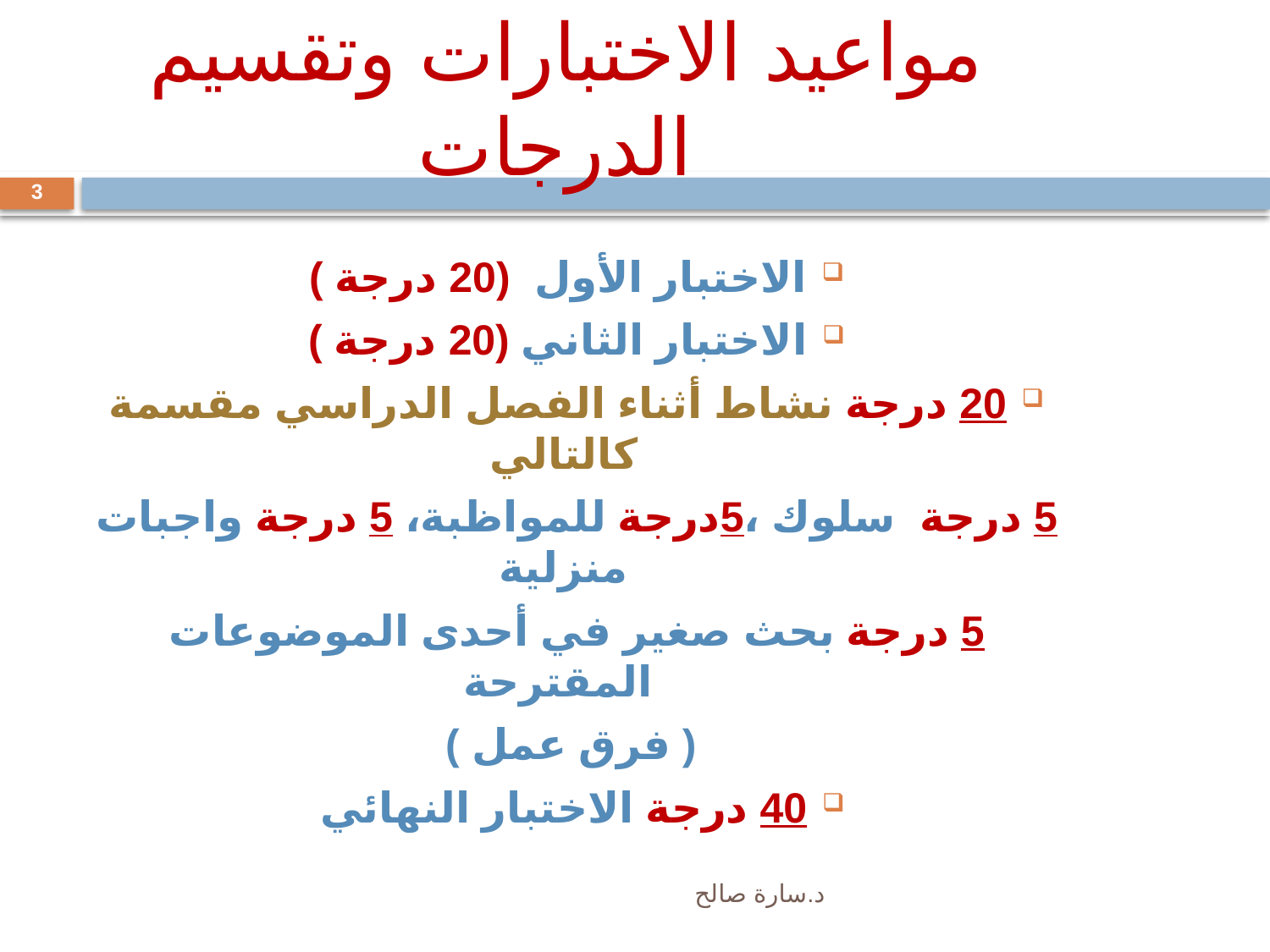

# مواعيد الاختبارات وتقسيم الدرجات
3
الاختبار الأول  (20 درجة )
الاختبار الثاني (20 درجة )
20 درجة نشاط أثناء الفصل الدراسي مقسمة كالتالي
5 درجة  سلوك ،5درجة للمواظبة، 5 درجة واجبات منزلية
5 درجة بحث صغير في أحدى الموضوعات المقترحة
 ( فرق عمل )
40 درجة الاختبار النهائي

د.سارة صالح